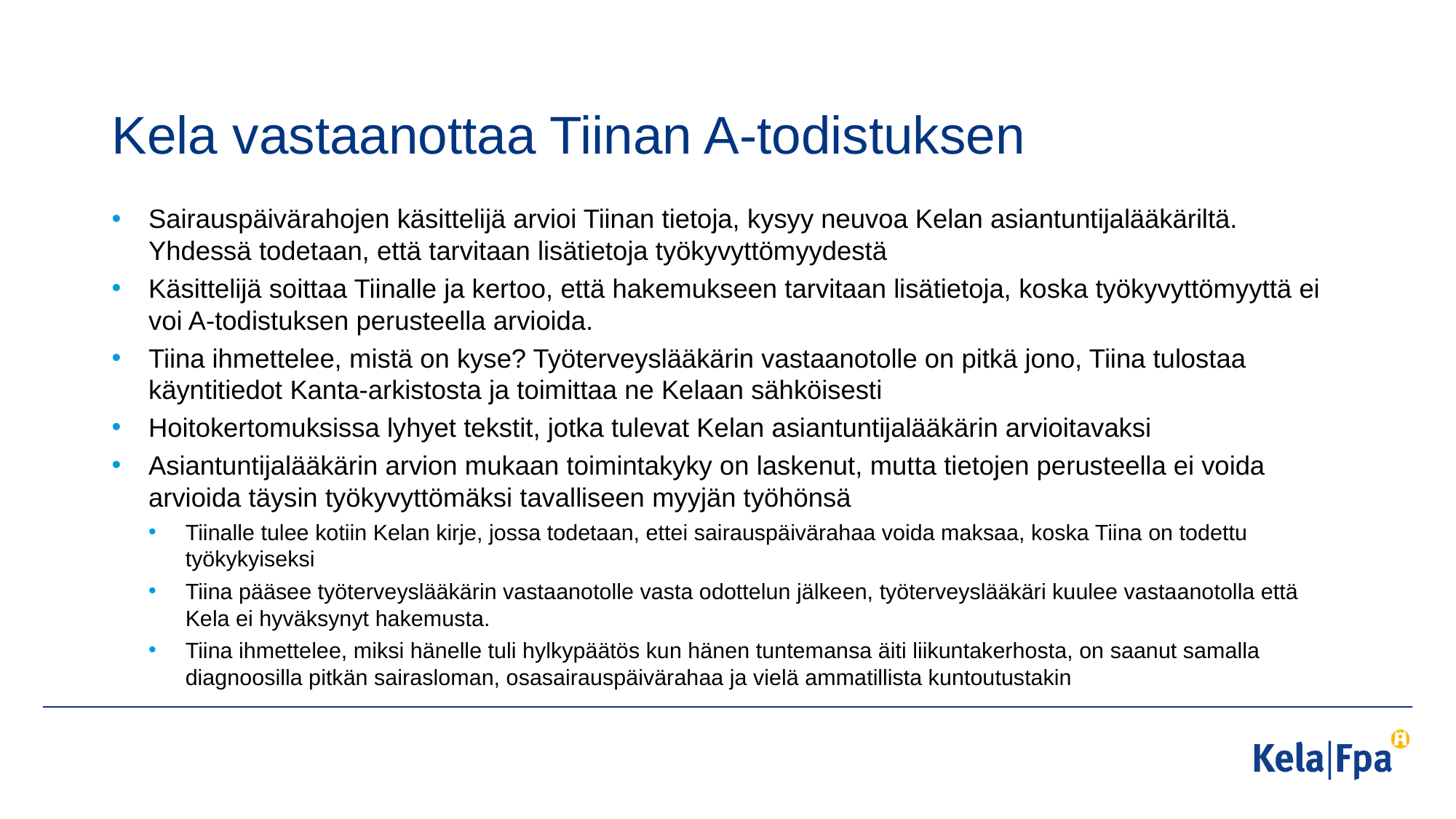

# Kela vastaanottaa Tiinan A-todistuksen
Sairauspäivärahojen käsittelijä arvioi Tiinan tietoja, kysyy neuvoa Kelan asiantuntijalääkäriltä. Yhdessä todetaan, että tarvitaan lisätietoja työkyvyttömyydestä
Käsittelijä soittaa Tiinalle ja kertoo, että hakemukseen tarvitaan lisätietoja, koska työkyvyttömyyttä ei voi A-todistuksen perusteella arvioida.
Tiina ihmettelee, mistä on kyse? Työterveyslääkärin vastaanotolle on pitkä jono, Tiina tulostaa käyntitiedot Kanta-arkistosta ja toimittaa ne Kelaan sähköisesti
Hoitokertomuksissa lyhyet tekstit, jotka tulevat Kelan asiantuntijalääkärin arvioitavaksi
Asiantuntijalääkärin arvion mukaan toimintakyky on laskenut, mutta tietojen perusteella ei voida arvioida täysin työkyvyttömäksi tavalliseen myyjän työhönsä
Tiinalle tulee kotiin Kelan kirje, jossa todetaan, ettei sairauspäivärahaa voida maksaa, koska Tiina on todettu työkykyiseksi
Tiina pääsee työterveyslääkärin vastaanotolle vasta odottelun jälkeen, työterveyslääkäri kuulee vastaanotolla että Kela ei hyväksynyt hakemusta.
Tiina ihmettelee, miksi hänelle tuli hylkypäätös kun hänen tuntemansa äiti liikuntakerhosta, on saanut samalla diagnoosilla pitkän sairasloman, osasairauspäivärahaa ja vielä ammatillista kuntoutustakin